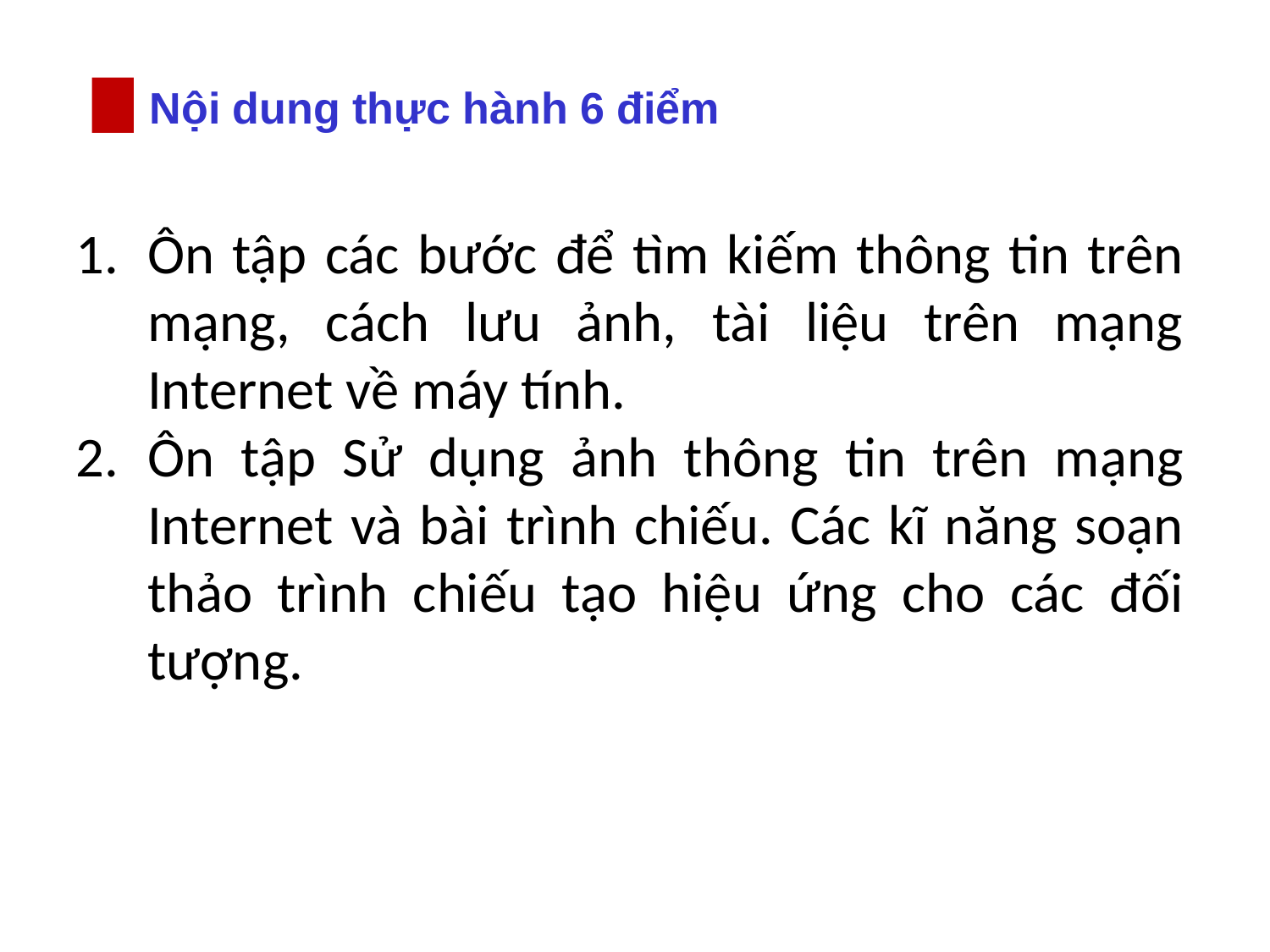

Nội dung thực hành 6 điểm

Ôn tập các bước để tìm kiếm thông tin trên mạng, cách lưu ảnh, tài liệu trên mạng Internet về máy tính.
Ôn tập Sử dụng ảnh thông tin trên mạng Internet và bài trình chiếu. Các kĩ năng soạn thảo trình chiếu tạo hiệu ứng cho các đối tượng.